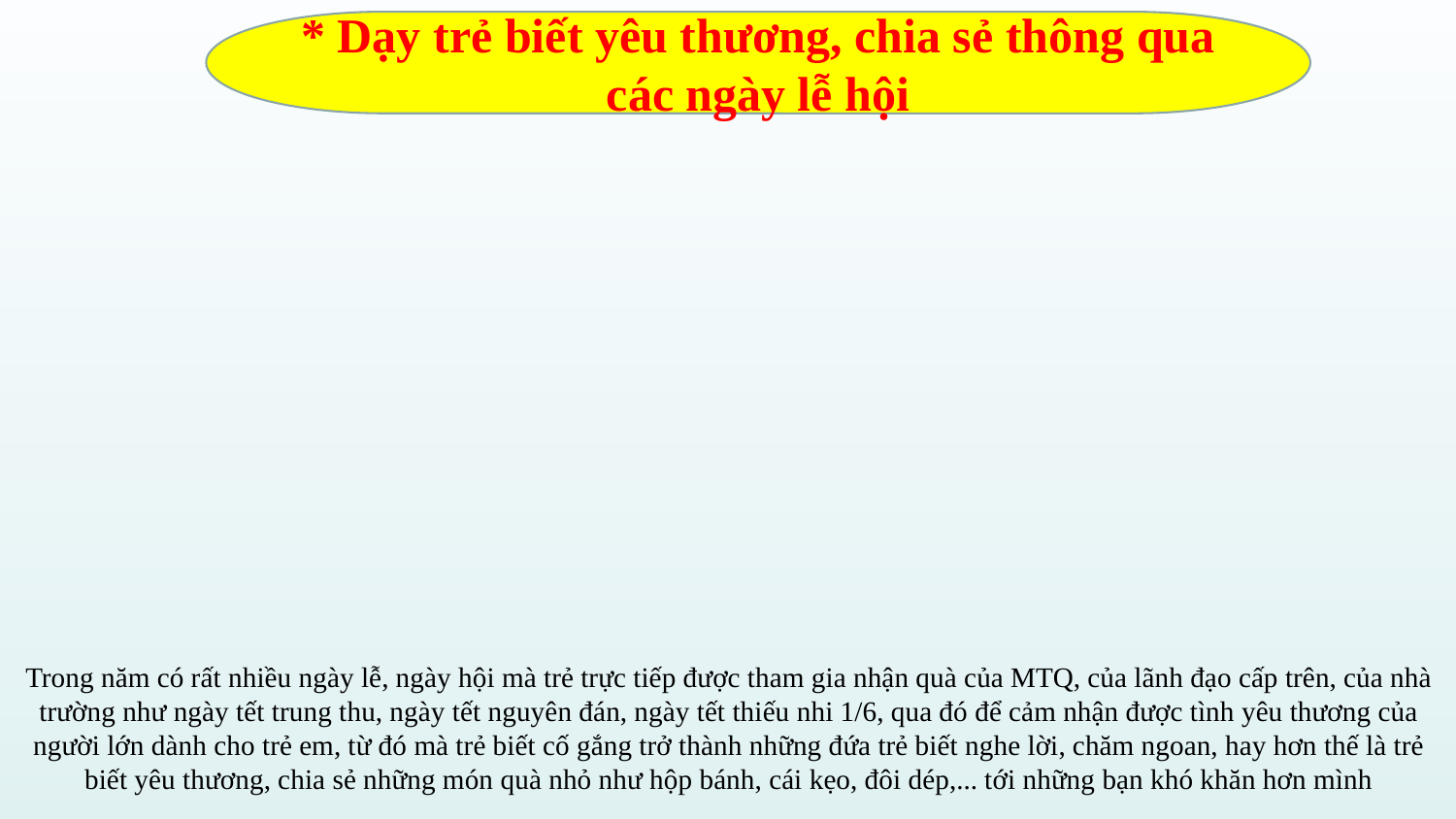

* Dạy trẻ biết yêu thương, chia sẻ thông qua các ngày lễ hội

Trong năm có rất nhiều ngày lễ, ngày hội mà trẻ trực tiếp được tham gia nhận quà của MTQ, của lãnh đạo cấp trên, của nhà trường như ngày tết trung thu, ngày tết nguyên đán, ngày tết thiếu nhi 1/6, qua đó để cảm nhận được tình yêu thương của người lớn dành cho trẻ em, từ đó mà trẻ biết cố gắng trở thành những đứa trẻ biết nghe lời, chăm ngoan, hay hơn thế là trẻ biết yêu thương, chia sẻ những món quà nhỏ như hộp bánh, cái kẹo, đôi dép,... tới những bạn khó khăn hơn mình